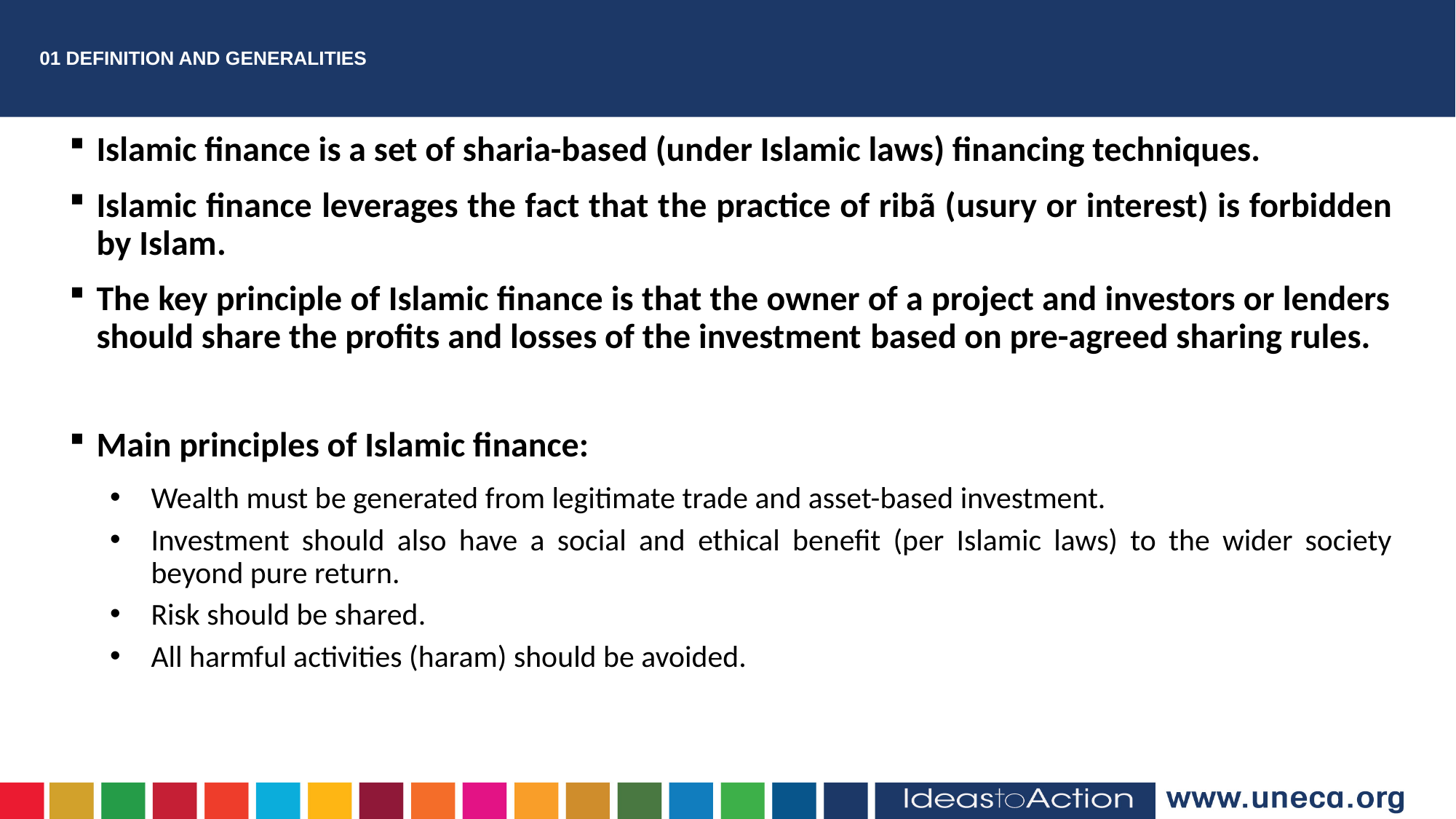

# 01 DEFINITION AND GENERALITIES
Islamic finance is a set of sharia-based (under Islamic laws) financing techniques.
Islamic finance leverages the fact that the practice of ribã (usury or interest) is forbidden by Islam.
The key principle of Islamic finance is that the owner of a project and investors or lenders should share the profits and losses of the investment based on pre-agreed sharing rules.

Main principles of Islamic finance:
Wealth must be generated from legitimate trade and asset-based investment.
Investment should also have a social and ethical benefit (per Islamic laws) to the wider society beyond pure return.
Risk should be shared.
All harmful activities (haram) should be avoided.